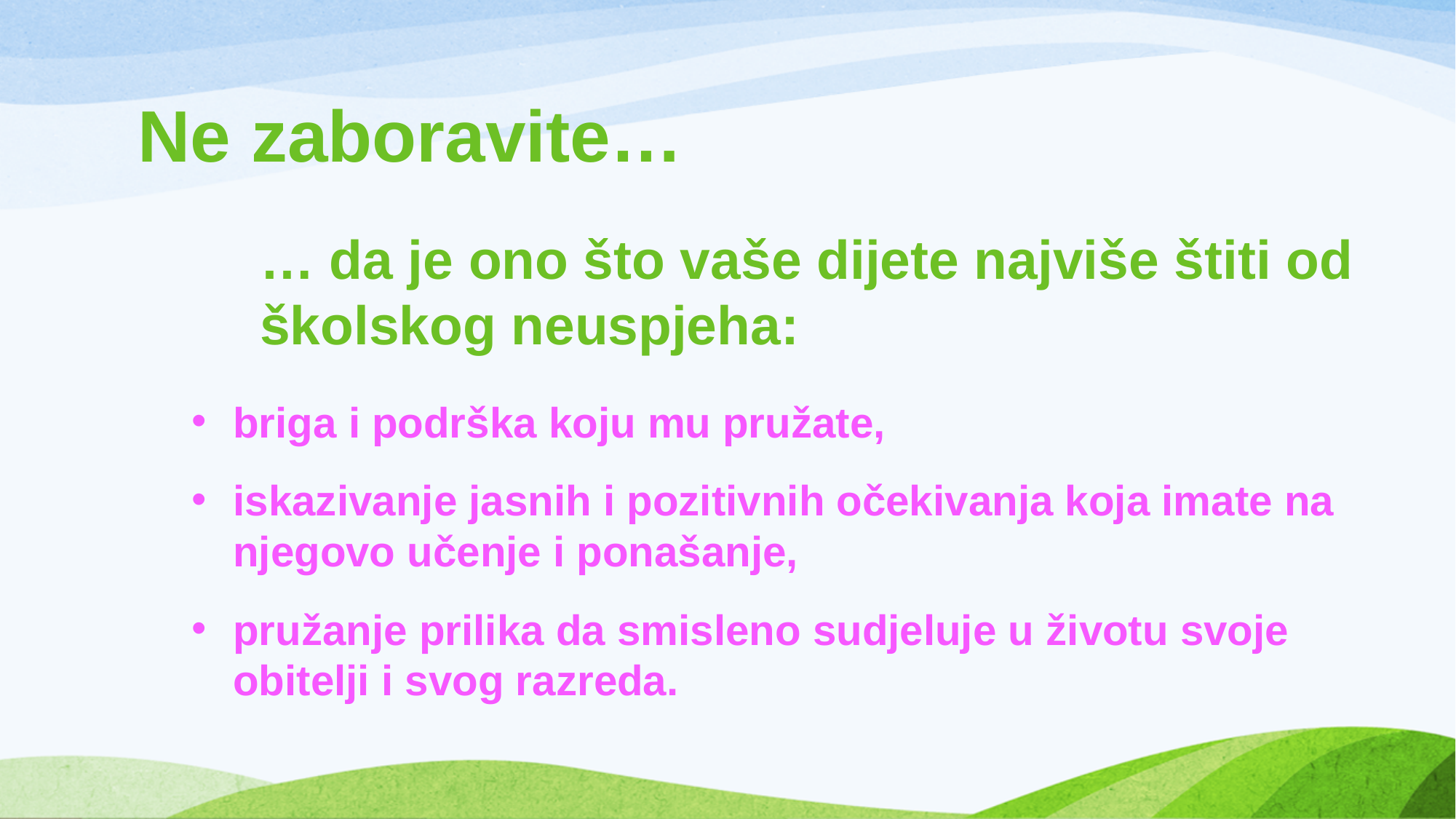

# Ne zaboravite…
… da je ono što vaše dijete najviše štiti od školskog neuspjeha:
briga i podrška koju mu pružate,
iskazivanje jasnih i pozitivnih očekivanja koja imate na njegovo učenje i ponašanje,
pružanje prilika da smisleno sudjeluje u životu svoje obitelji i svog razreda.